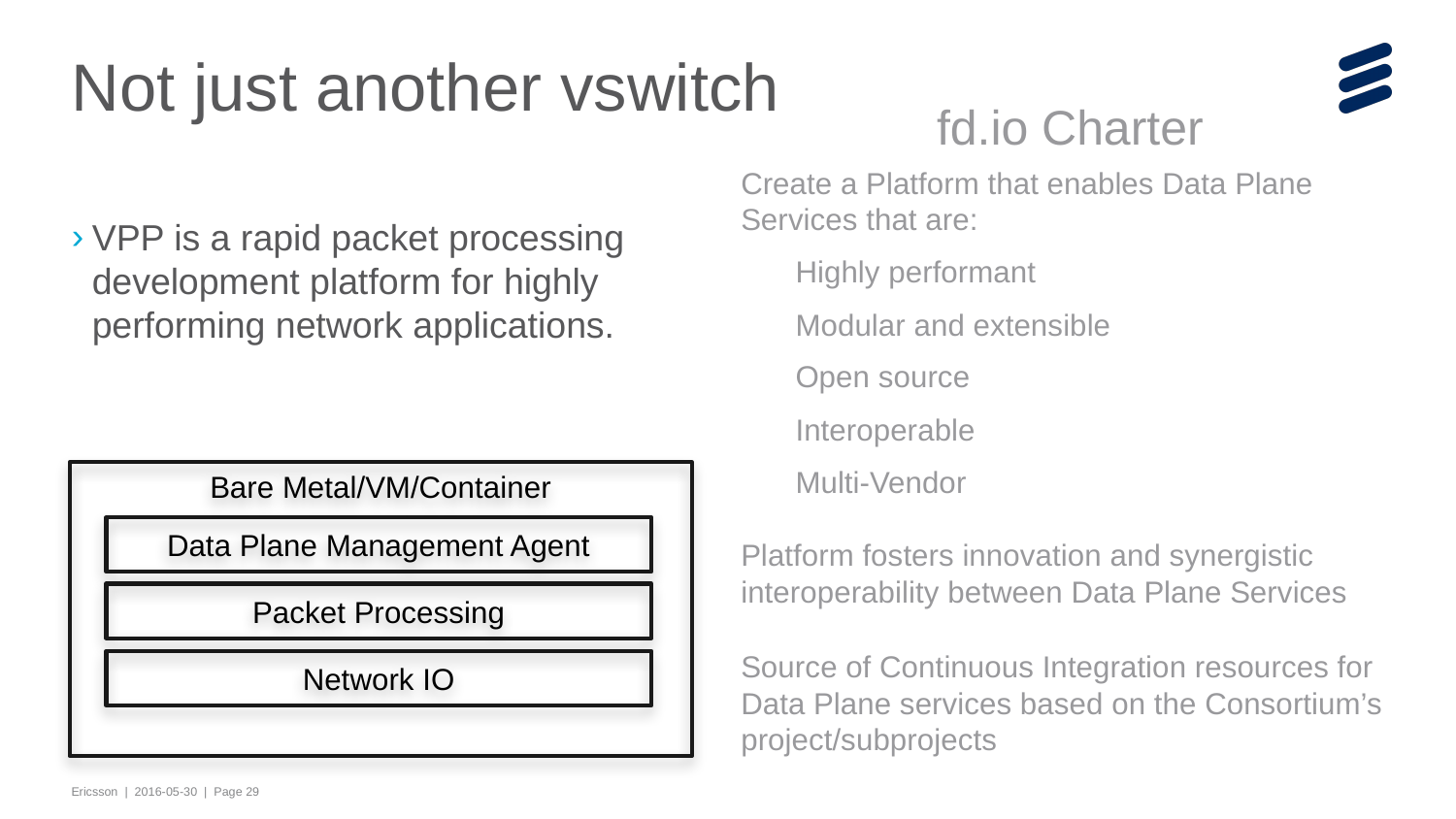

# Not just another vswitch
fd.io Charter
Create a Platform that enables Data Plane Services that are:
Highly performant
Modular and extensible
Open source
Interoperable
Multi-Vendor

Platform fosters innovation and synergistic interoperability between Data Plane Services

Source of Continuous Integration resources for Data Plane services based on the Consortium’s project/subprojects

Meet the functionality needs of developers, deployers, datacenter operators
VPP is a rapid packet processing development platform for highly performing network applications.
Bare Metal/VM/Container
Data Plane Management Agent
Packet Processing
Network IO